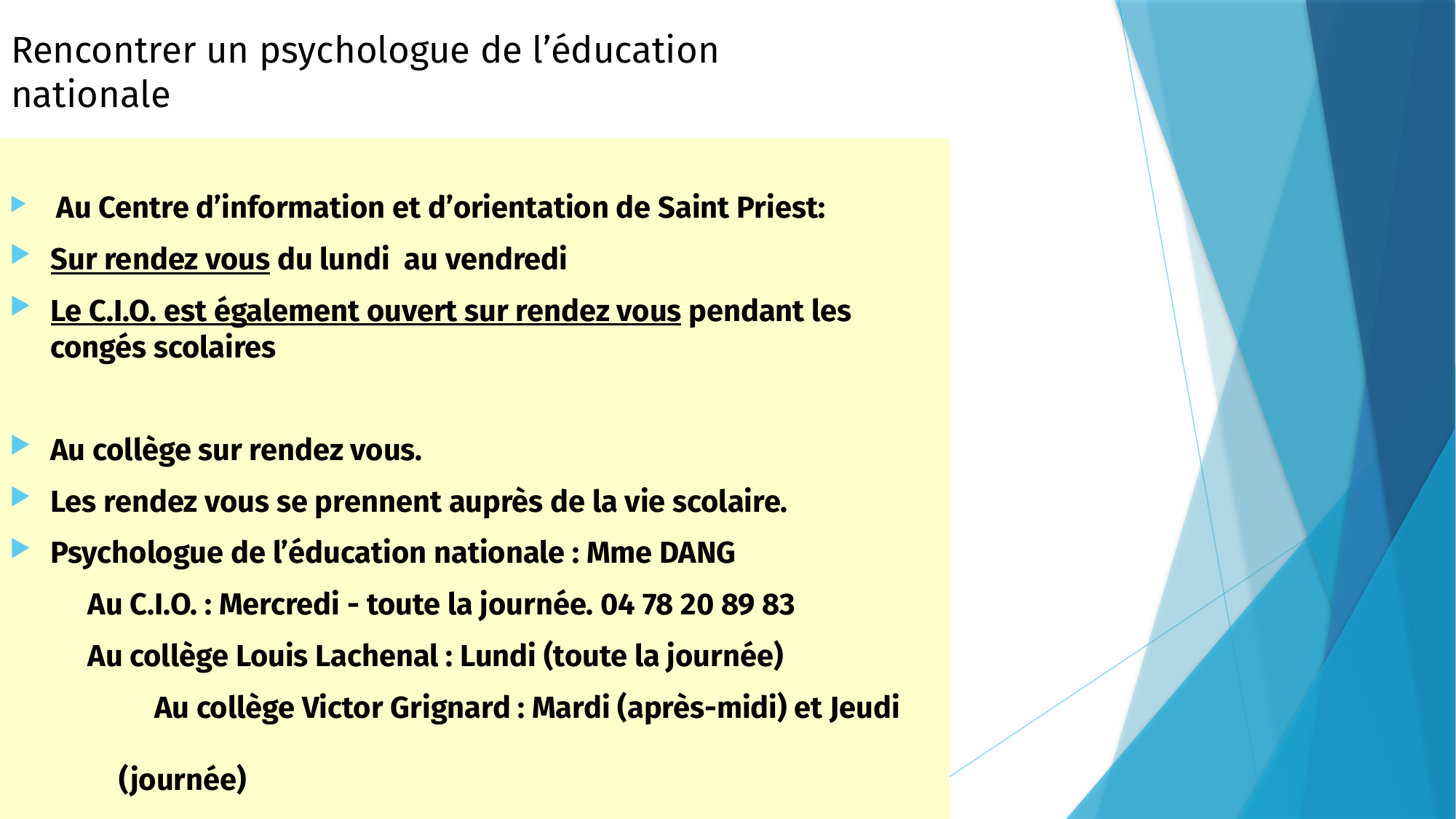

Rencontrer un psychologue de l’éducation nationale

 Au Centre d’information et d’orientation de Saint Priest:
Sur rendez vous du lundi  au vendredi
Le C.I.O. est également ouvert sur rendez vous pendant les congés scolaires

Au collège sur rendez vous.
Les rendez vous se prennent auprès de la vie scolaire.
Psychologue de l’éducation nationale : Mme DANG
           Au C.I.O. : Mercredi - toute la journée. 04 78 20 89 83
           Au collège Louis Lachenal : Lundi (toute la journée)
	     Au collège Victor Grignard : Mardi (après-midi) et Jeudi          									(journée)